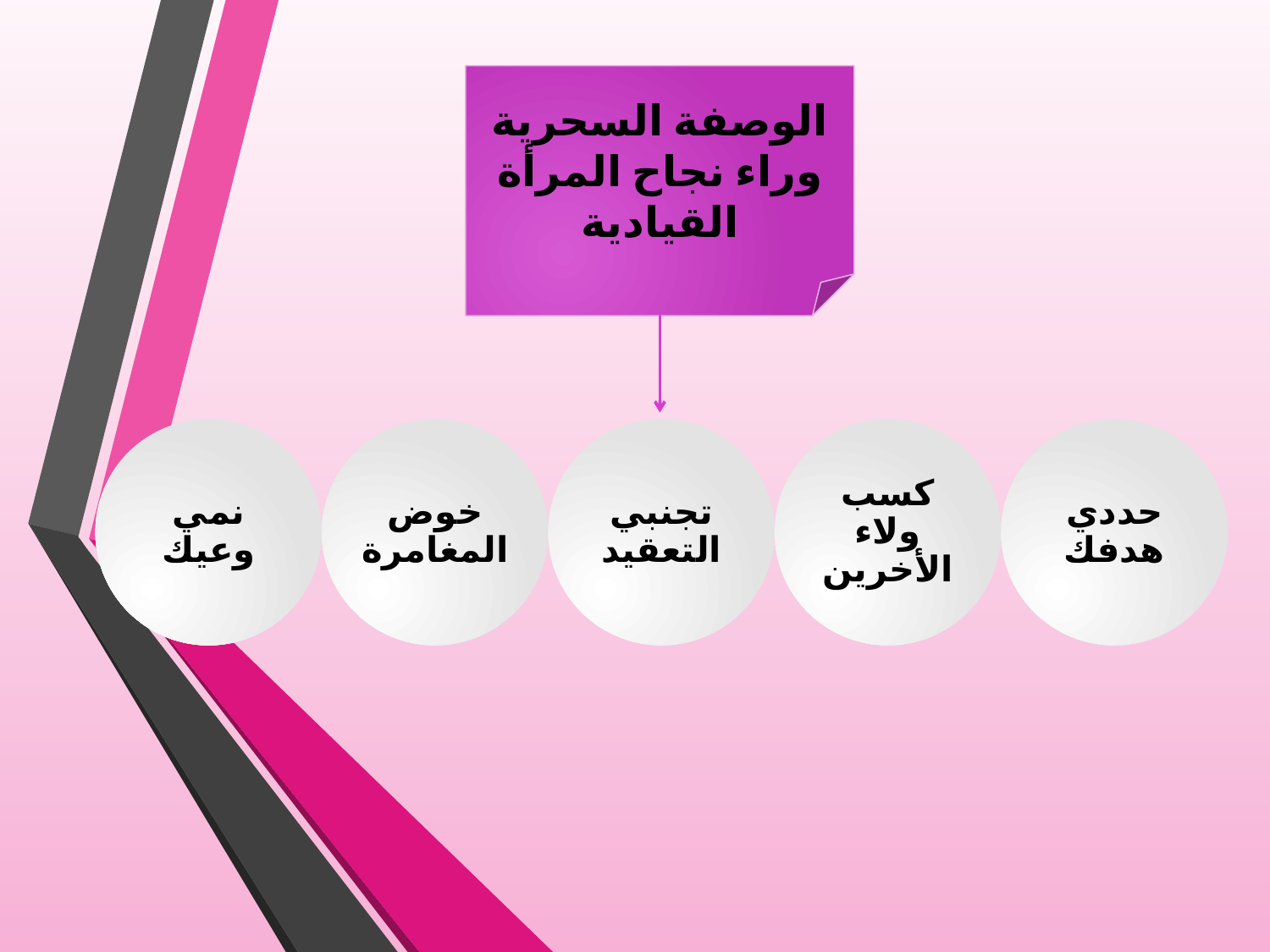

الوصفة السحرية وراء نجاح المرأة القيادية
نمي وعيك
خوض المغامرة
تجنبي التعقيد
كسب ولاء الأخرين
حددي هدفك